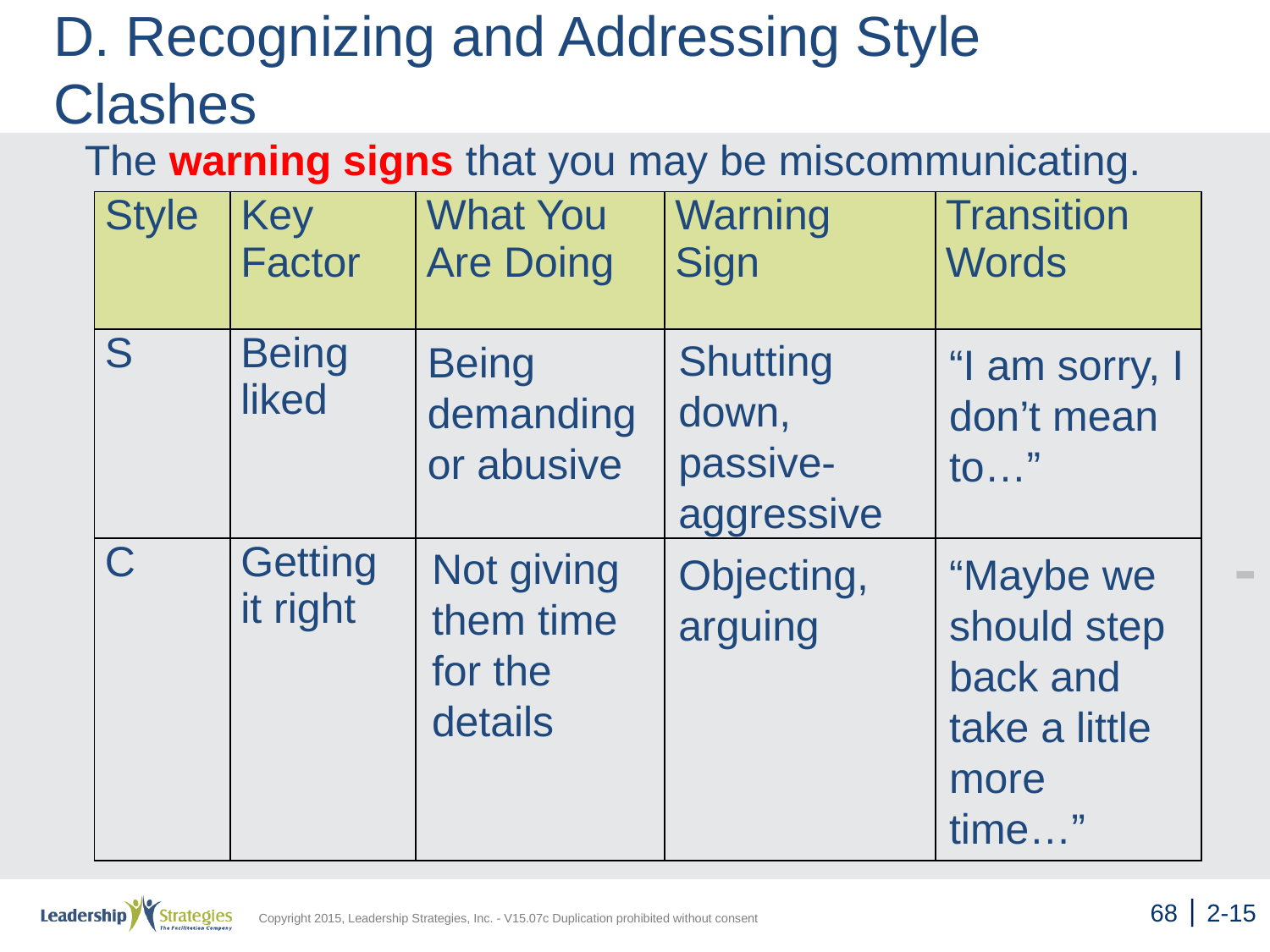

# D. Recognizing and Addressing Style Clashes
The warning signs that you may be miscommunicating.
| Style | Key Factor | What You Are Doing | Warning Sign | Transition Words |
| --- | --- | --- | --- | --- |
| S | Being liked |  |  |  |
| C | Getting it right |  |  |  |
Shutting down, passive-aggressive
Being demanding or abusive
“I am sorry, I don’t mean to…”
-
Not giving them time for the details
Objecting, arguing
“Maybe we should step back and take a little more time…”
68 | 2-15
Copyright 2015, Leadership Strategies, Inc. - V15.07c Duplication prohibited without consent